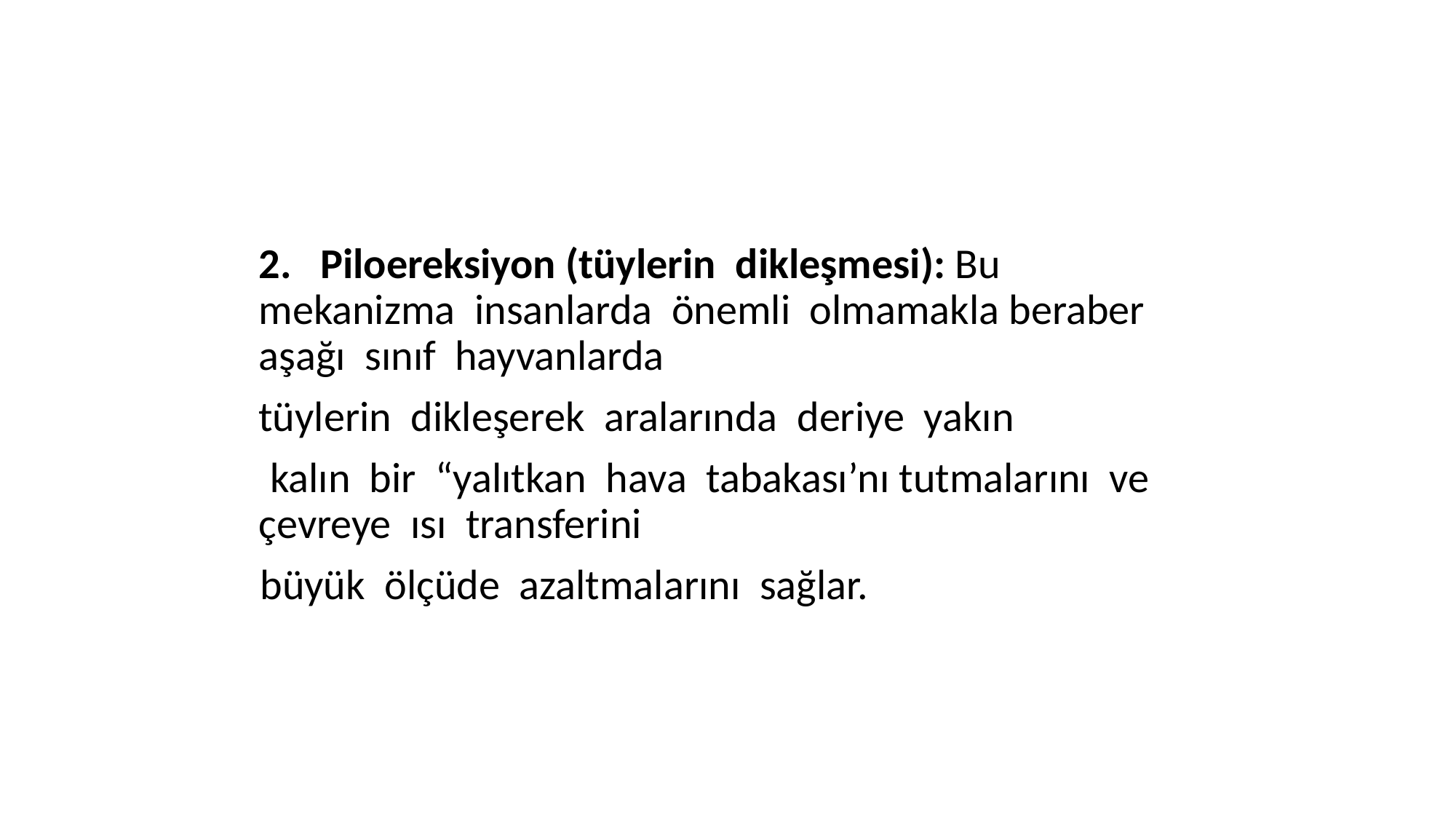

2.   Piloereksiyon (tüylerin  dikleşmesi): Bu  mekanizma  insanlarda  önemli  olmamakla beraber  aşağı  sınıf  hayvanlarda
	tüylerin  dikleşerek  aralarında  deriye  yakın
    kalın  bir  “yalıtkan  hava  tabakası’nı tutmalarını  ve  çevreye  ısı  transferini
   büyük  ölçüde  azaltmalarını  sağlar.